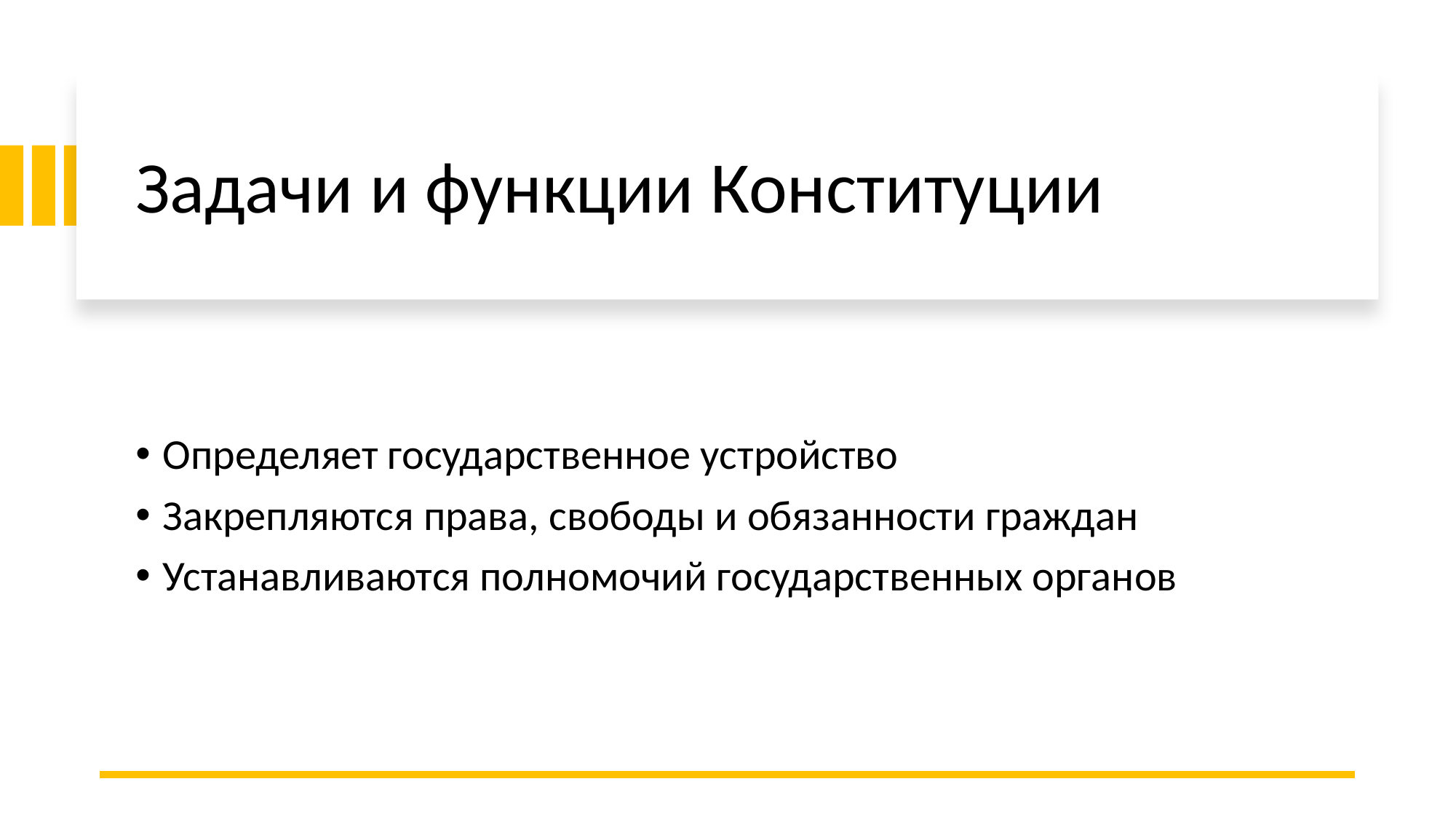

# Задачи и функции Конституции

Определяет государственное устройство
Закрепляются права, свободы и обязанности граждан
Устанавливаются полномочий государственных органов